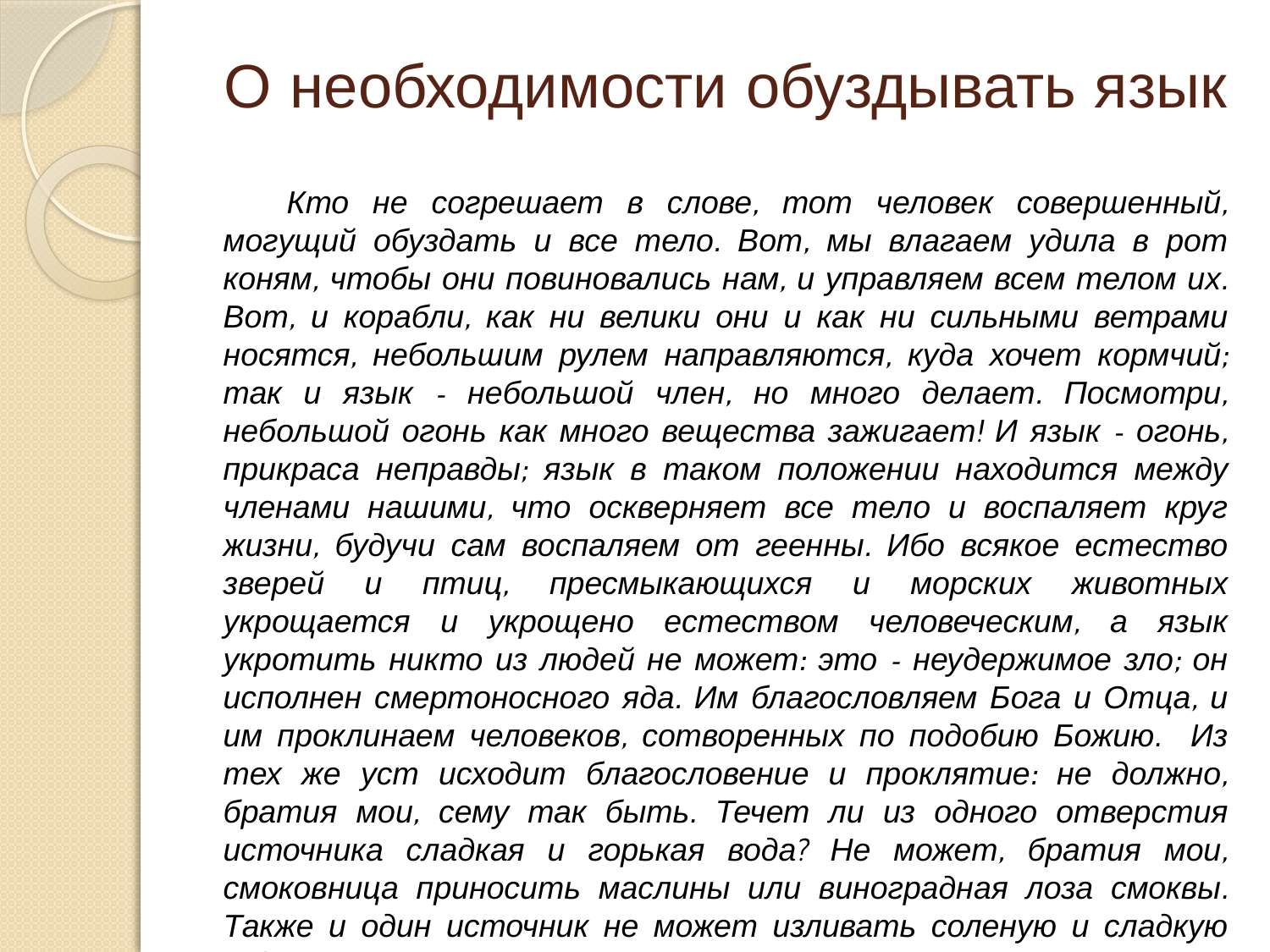

# О необходимости обуздывать язык
Кто не согрешает в слове, тот человек совершенный, могущий обуздать и все тело. Вот, мы влагаем удила в рот коням, чтобы они повиновались нам, и управляем всем телом их. Вот, и корабли, как ни велики они и как ни сильными ветрами носятся, небольшим рулем направляются, куда хочет кормчий; так и язык - небольшой член, но много делает. Посмотри, небольшой огонь как много вещества зажигает! И язык - огонь, прикраса неправды; язык в таком положении находится между членами нашими, что оскверняет все тело и воспаляет круг жизни, будучи сам воспаляем от геенны. Ибо всякое естество зверей и птиц, пресмыкающихся и морских животных укрощается и укрощено естеством человеческим, а язык укротить никто из людей не может: это - неудержимое зло; он исполнен смертоносного яда. Им благословляем Бога и Отца, и им проклинаем человеков, сотворенных по подобию Божию.  Из тех же уст исходит благословение и проклятие: не должно, братия мои, сему так быть. Течет ли из одного отверстия источника сладкая и горькая вода? Не может, братия мои, смоковница приносить маслины или виноградная лоза смоквы. Также и один источник не может изливать соленую и сладкую воду (Иак. 2-12).